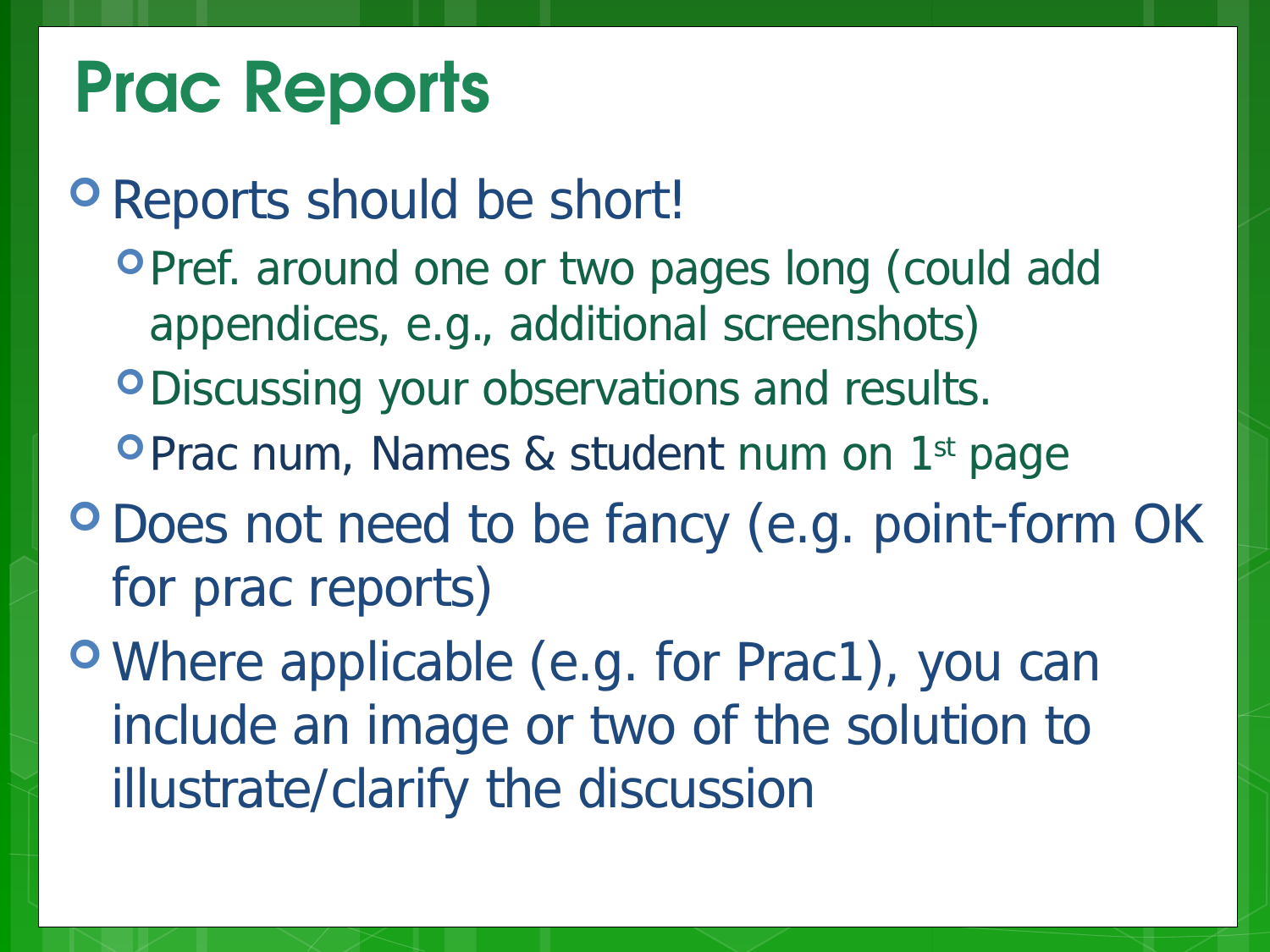

# Prac Reports
Reports should be short!
Pref. around one or two pages long (could add appendices, e.g., additional screenshots)
Discussing your observations and results.
Prac num, Names & student num on 1st page
Does not need to be fancy (e.g. point-form OK for prac reports)
Where applicable (e.g. for Prac1), you can include an image or two of the solution to illustrate/clarify the discussion